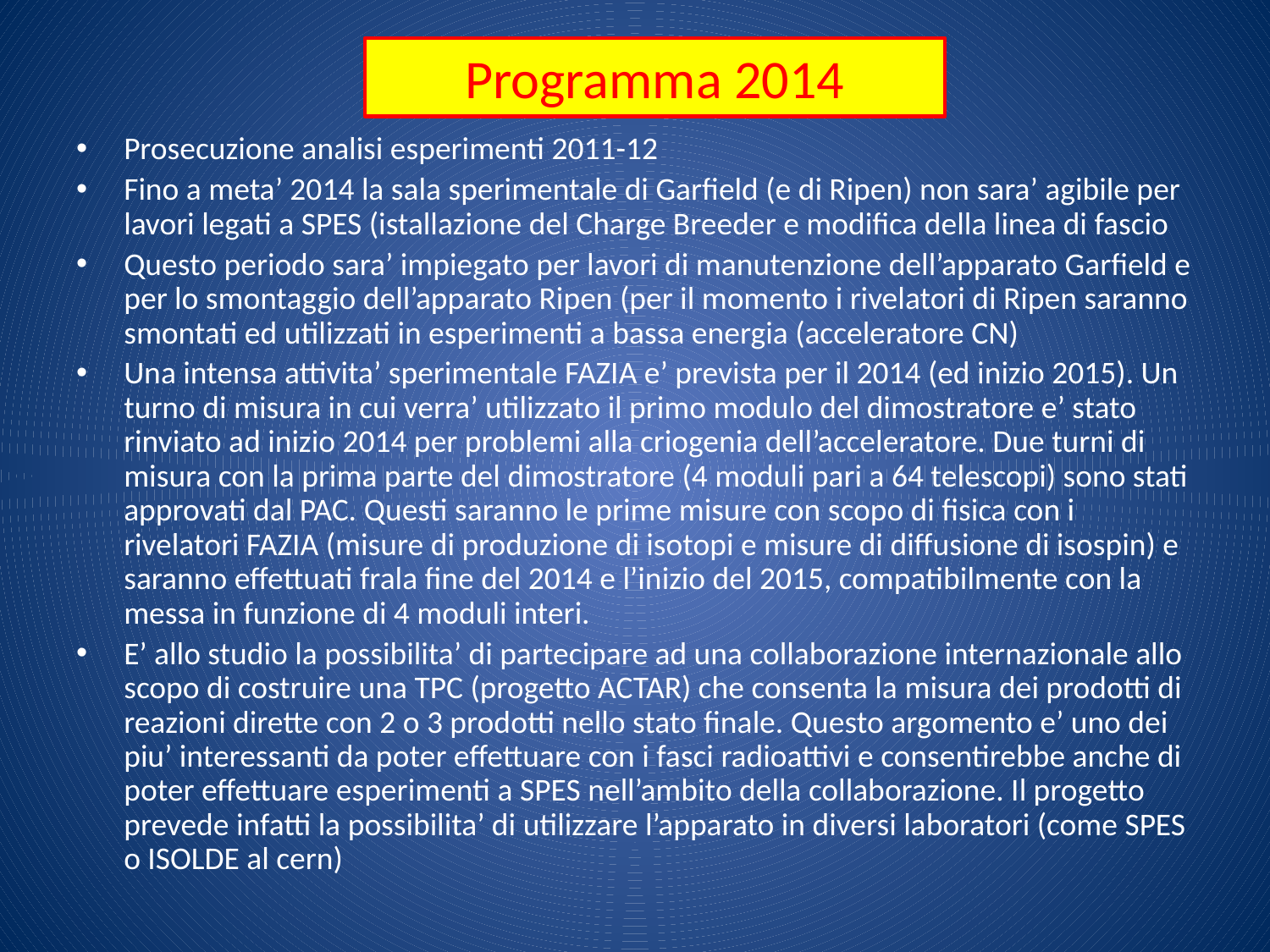

# Programma 2014
Prosecuzione analisi esperimenti 2011-12
Fino a meta’ 2014 la sala sperimentale di Garfield (e di Ripen) non sara’ agibile per lavori legati a SPES (istallazione del Charge Breeder e modifica della linea di fascio
Questo periodo sara’ impiegato per lavori di manutenzione dell’apparato Garfield e per lo smontaggio dell’apparato Ripen (per il momento i rivelatori di Ripen saranno smontati ed utilizzati in esperimenti a bassa energia (acceleratore CN)
Una intensa attivita’ sperimentale FAZIA e’ prevista per il 2014 (ed inizio 2015). Un turno di misura in cui verra’ utilizzato il primo modulo del dimostratore e’ stato rinviato ad inizio 2014 per problemi alla criogenia dell’acceleratore. Due turni di misura con la prima parte del dimostratore (4 moduli pari a 64 telescopi) sono stati approvati dal PAC. Questi saranno le prime misure con scopo di fisica con i rivelatori FAZIA (misure di produzione di isotopi e misure di diffusione di isospin) e saranno effettuati frala fine del 2014 e l’inizio del 2015, compatibilmente con la messa in funzione di 4 moduli interi.
E’ allo studio la possibilita’ di partecipare ad una collaborazione internazionale allo scopo di costruire una TPC (progetto ACTAR) che consenta la misura dei prodotti di reazioni dirette con 2 o 3 prodotti nello stato finale. Questo argomento e’ uno dei piu’ interessanti da poter effettuare con i fasci radioattivi e consentirebbe anche di poter effettuare esperimenti a SPES nell’ambito della collaborazione. Il progetto prevede infatti la possibilita’ di utilizzare l’apparato in diversi laboratori (come SPES o ISOLDE al cern)